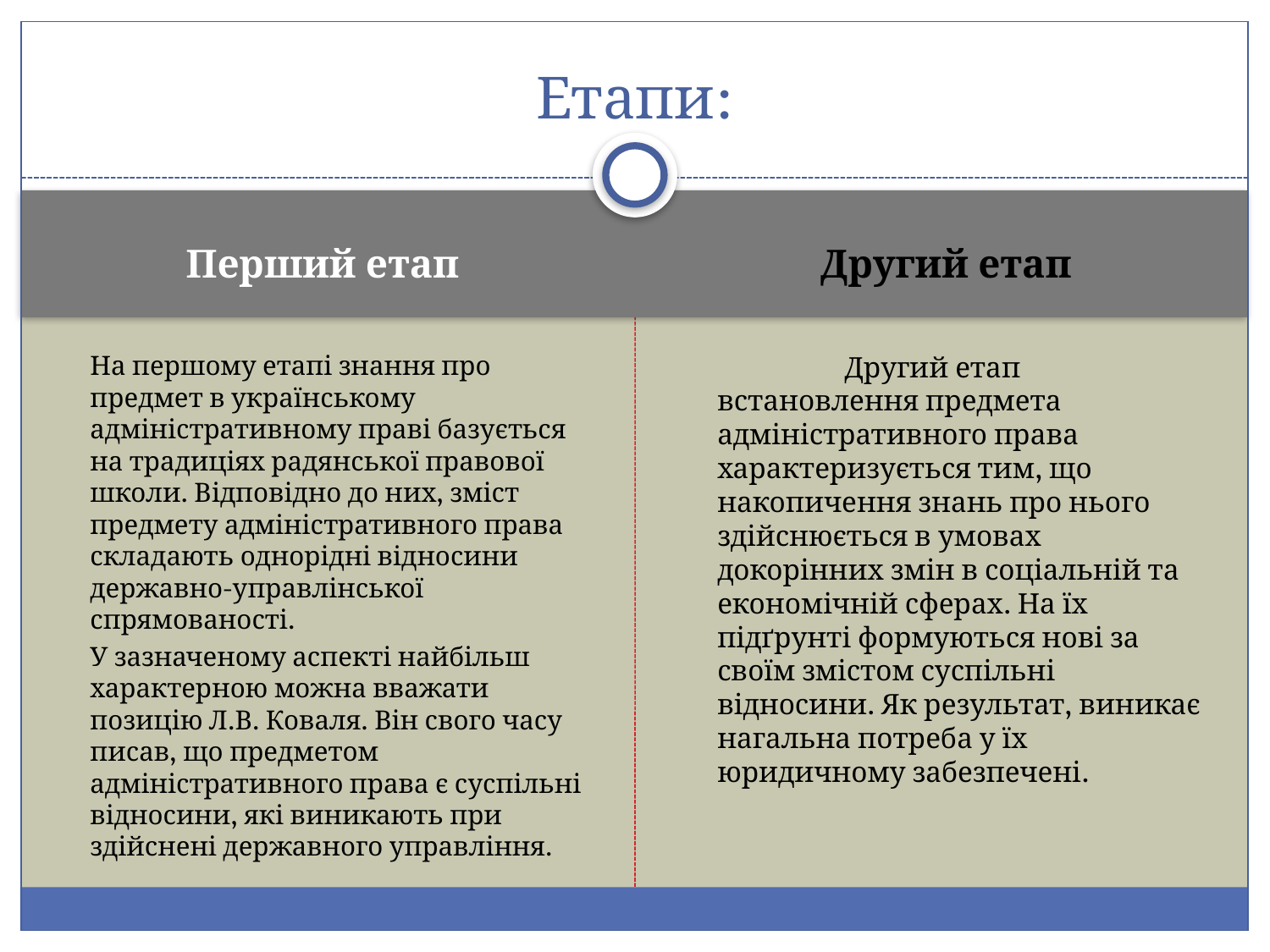

# Етапи:
Перший етап
Другий етап
		На першому етапі знання про предмет в українському адміністративному праві базується на традиціях радянської правової школи. Відповідно до них, зміст предмету адміністративного права складають однорідні відносини державно-управлінської спрямованості.
		У зазначеному аспекті найбільш характерною можна вважати позицію Л.В. Коваля. Він свого часу писав, що предметом адміністративного права є суспільні відносини, які виникають при здійснені державного управління.
		Другий етап встановлення предмета адміністративного права характеризується тим, що накопичення знань про нього здійснюється в умовах докорінних змін в соціальній та економічній сферах. На їх підґрунті формуються нові за своїм змістом суспільні відносини. Як результат, виникає нагальна потреба у їх юридичному забезпечені.